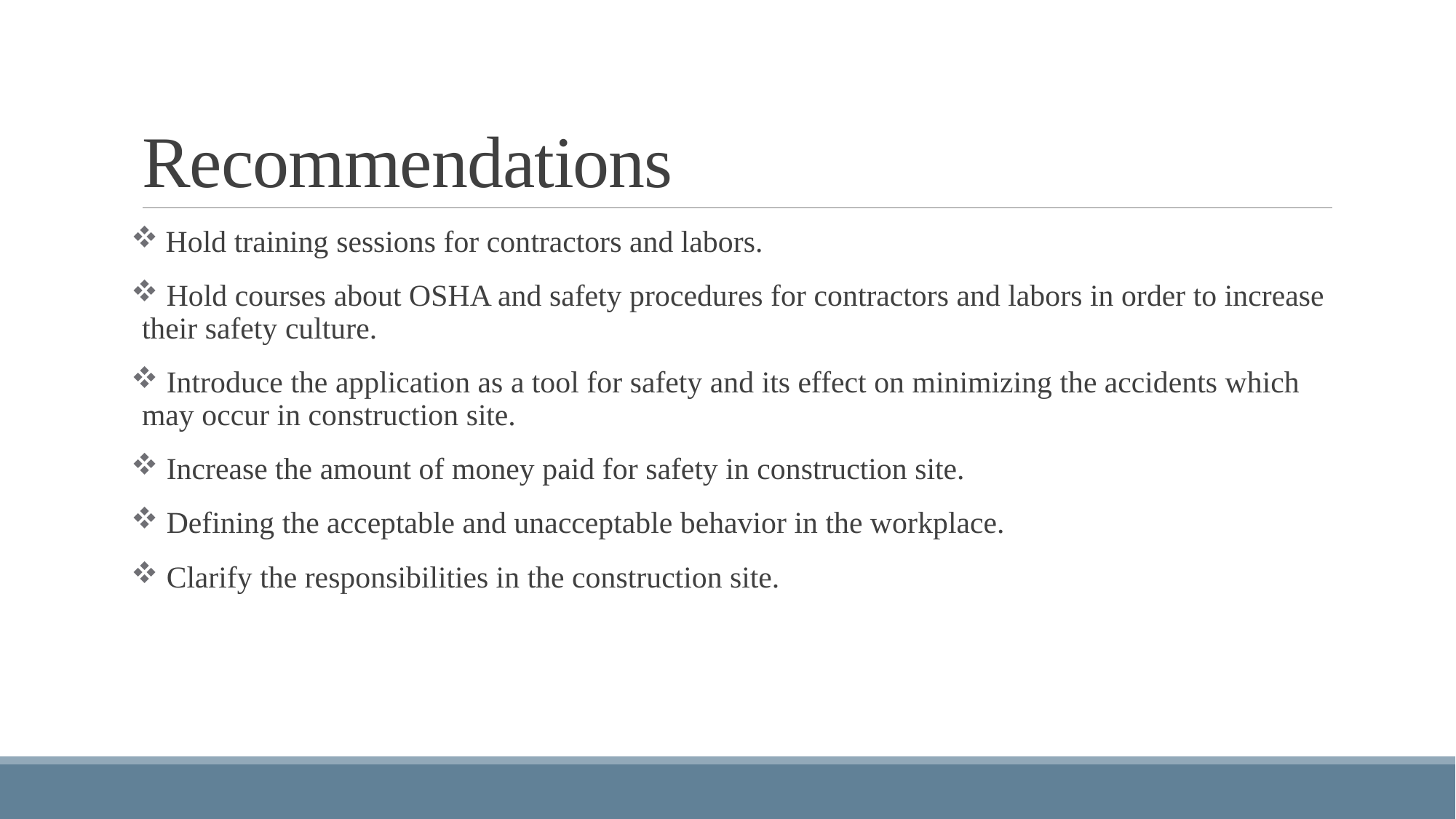

# Recommendations
 Hold training sessions for contractors and labors.
 Hold courses about OSHA and safety procedures for contractors and labors in order to increase their safety culture.
 Introduce the application as a tool for safety and its effect on minimizing the accidents which may occur in construction site.
 Increase the amount of money paid for safety in construction site.
 Defining the acceptable and unacceptable behavior in the workplace.
 Clarify the responsibilities in the construction site.